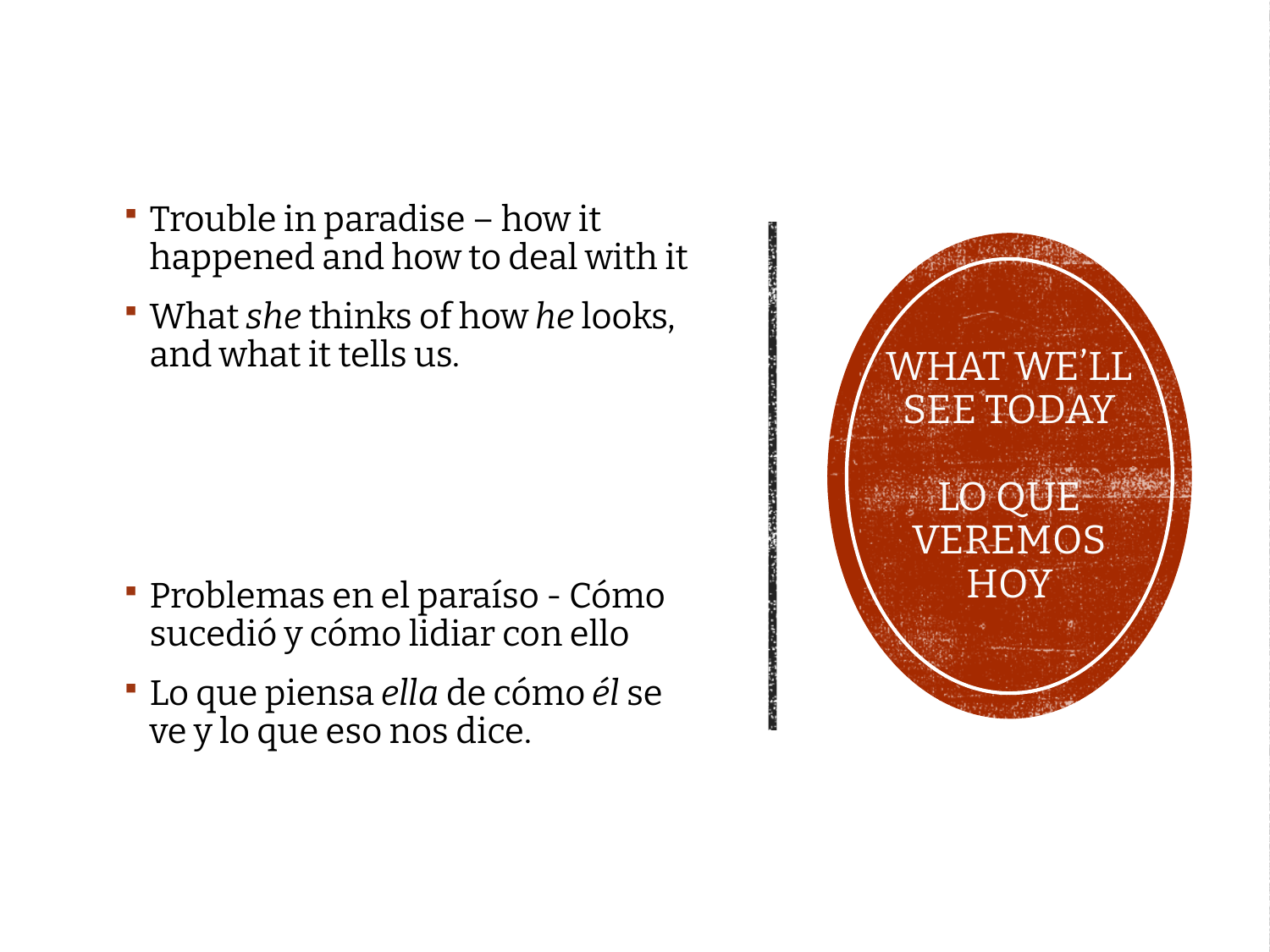

Trouble in paradise – how it happened and how to deal with it
What she thinks of how he looks, and what it tells us.

# What we’LL see today Lo que veremos hoy

Problemas en el paraíso - Cómo sucedió y cómo lidiar con ello
Lo que piensa ella de cómo él se ve y lo que eso nos dice.